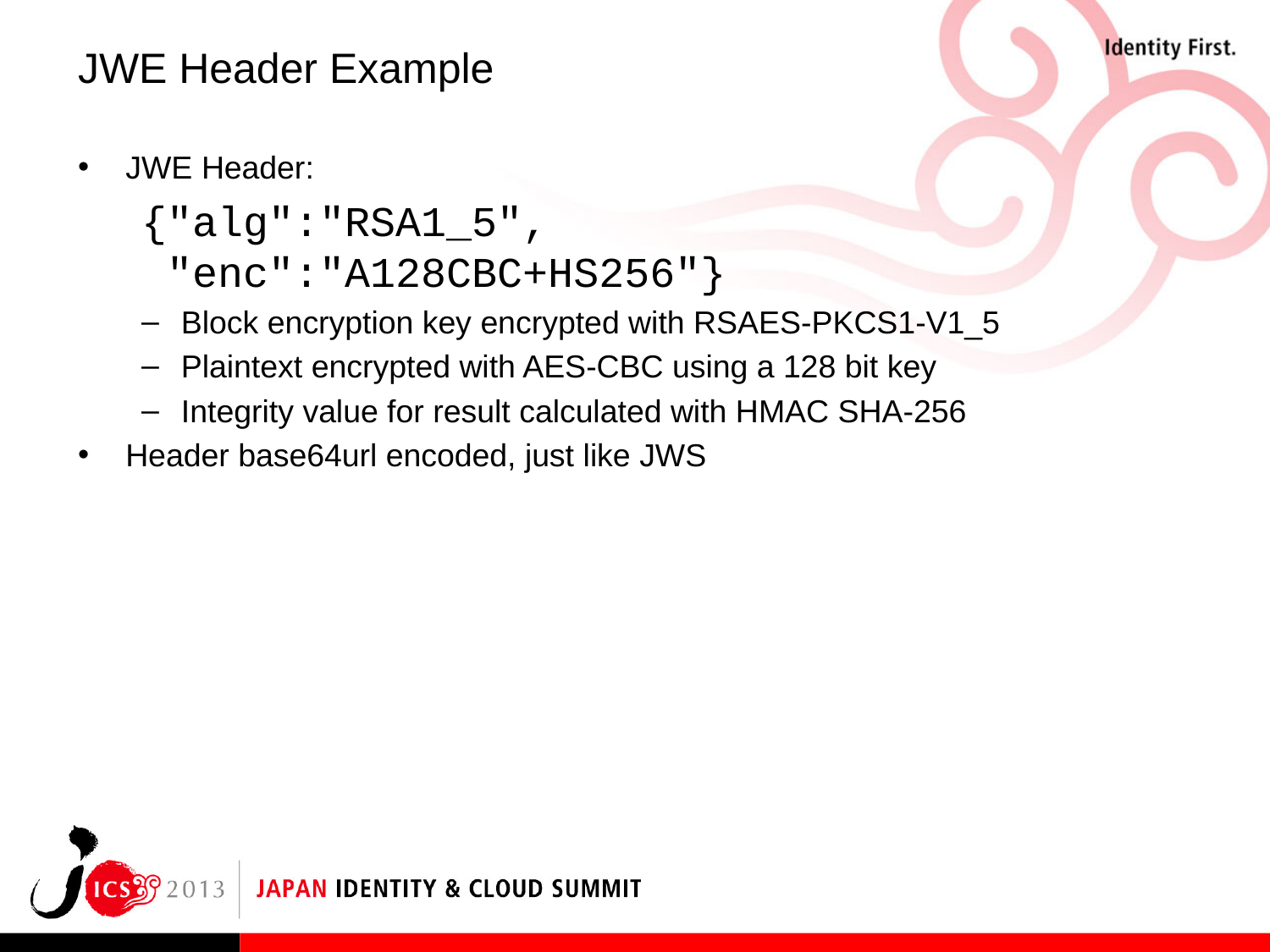

# JWE Header Example
JWE Header:
{"alg":"RSA1_5",
 "enc":"A128CBC+HS256"}
Block encryption key encrypted with RSAES-PKCS1-V1_5
Plaintext encrypted with AES-CBC using a 128 bit key
Integrity value for result calculated with HMAC SHA-256
Header base64url encoded, just like JWS